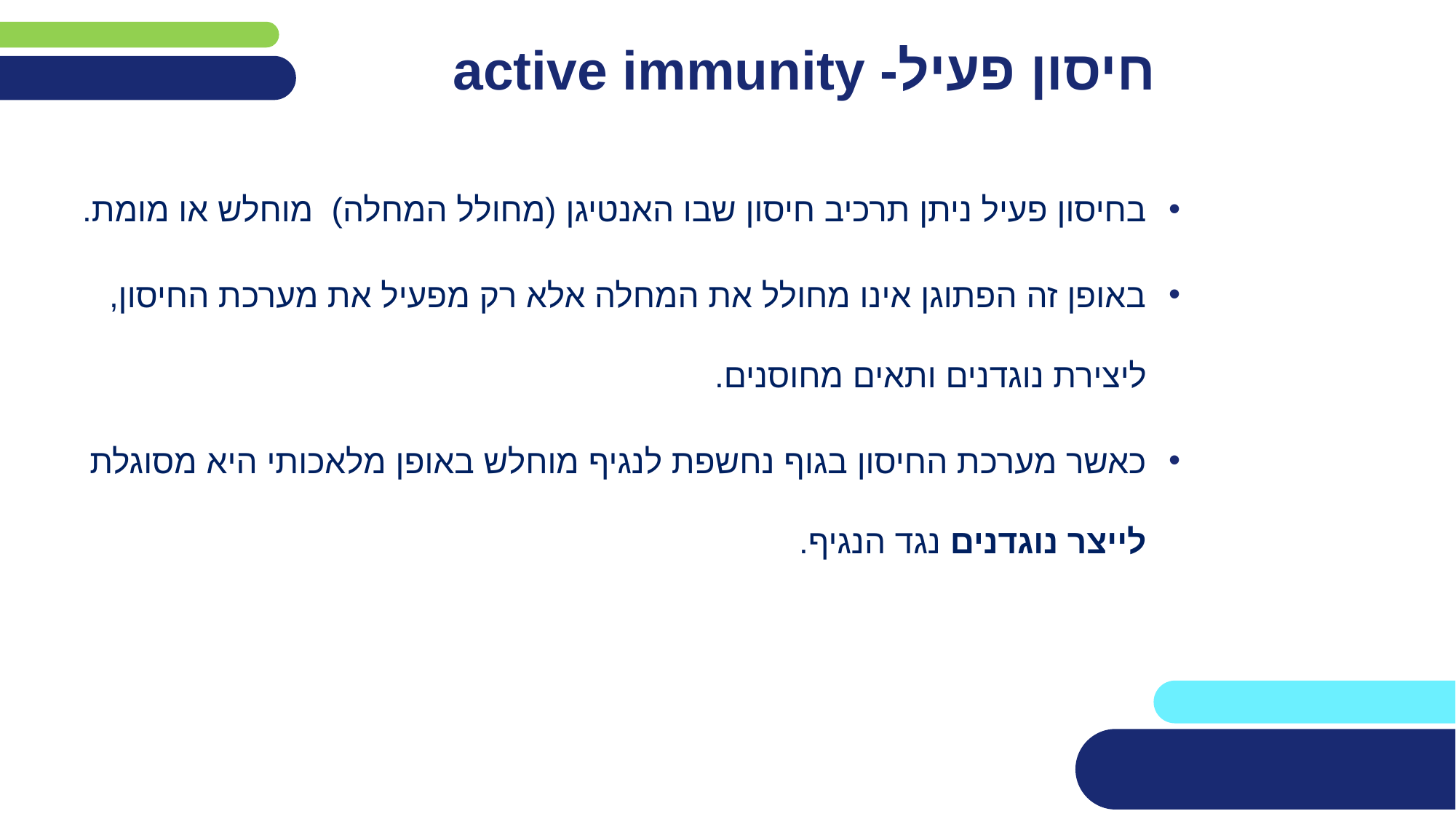

# חיסון פעיל- active immunity
בחיסון פעיל ניתן תרכיב חיסון שבו האנטיגן (מחולל המחלה)  מוחלש או מומת.
באופן זה הפתוגן אינו מחולל את המחלה אלא רק מפעיל את מערכת החיסון, ליצירת נוגדנים ותאים מחוסנים.
כאשר מערכת החיסון בגוף נחשפת לנגיף מוחלש באופן מלאכותי היא מסוגלת לייצר נוגדנים נגד הנגיף.